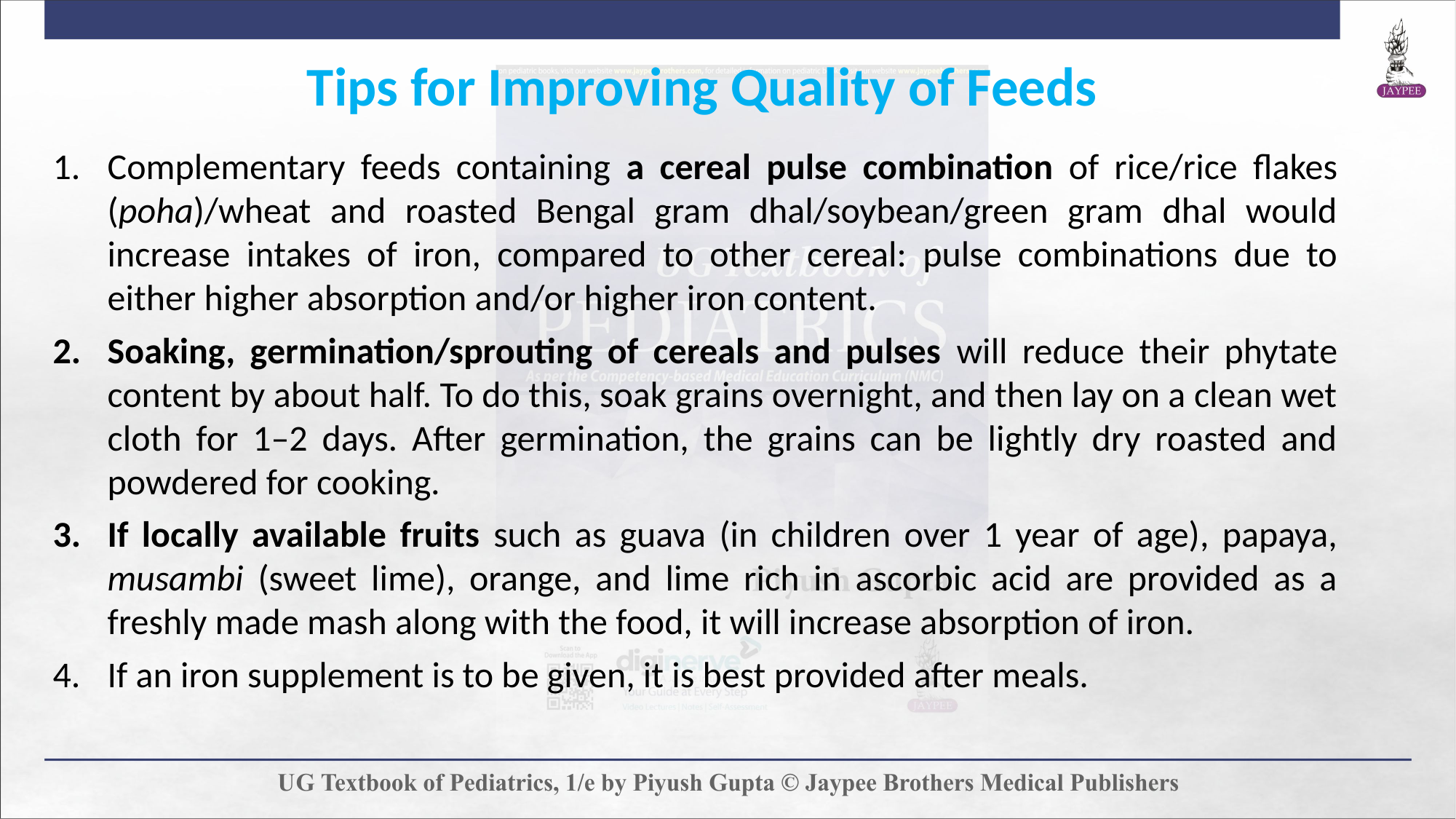

Tips for Improving Quality of Feeds
Complementary feeds containing a cereal pulse combination of rice/rice flakes (poha)/wheat and roasted Bengal gram dhal/soybean/green gram dhal would increase intakes of iron, compared to other cereal: pulse combinations due to either higher absorption and/or higher iron content.
Soaking, germination/sprouting of cereals and pulses will reduce their phytate content by about half. To do this, soak grains overnight, and then lay on a clean wet cloth for 1–2 days. After germination, the grains can be lightly dry roasted and powdered for cooking.
If locally available fruits such as guava (in children over 1 year of age), papaya, musambi (sweet lime), orange, and lime rich in ascorbic acid are provided as a freshly made mash along with the food, it will increase absorption of iron.
If an iron supplement is to be given, it is best provided after meals.